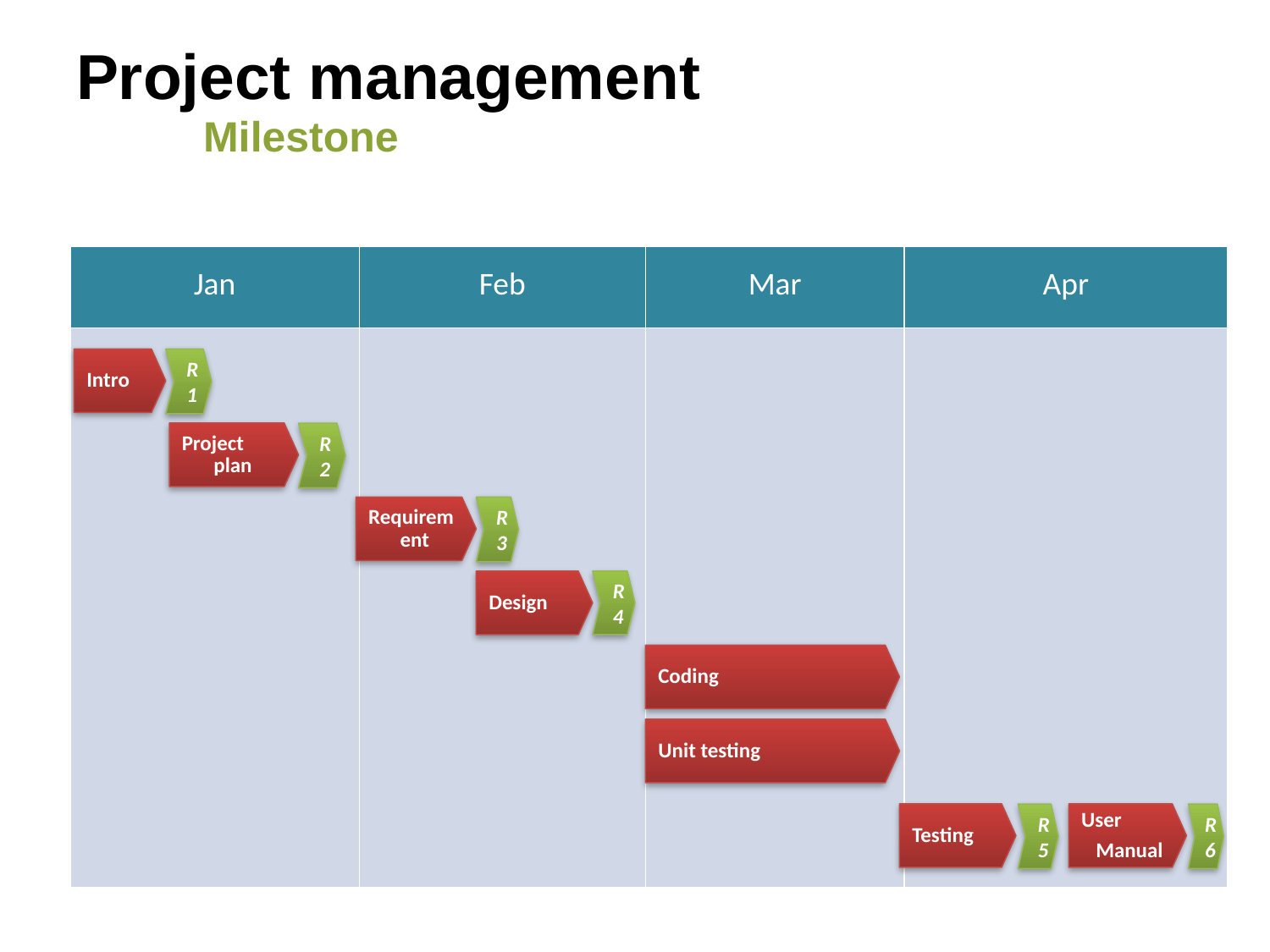

# Project management
	Milestone

| Jan | Feb | Mar | Apr |
| --- | --- | --- | --- |
|  |  |  |  |
Intro
R1
Project plan
R2
Requirement
R3
Design
R4
Coding
Unit testing
Testing
R5
User
   Manual
R6